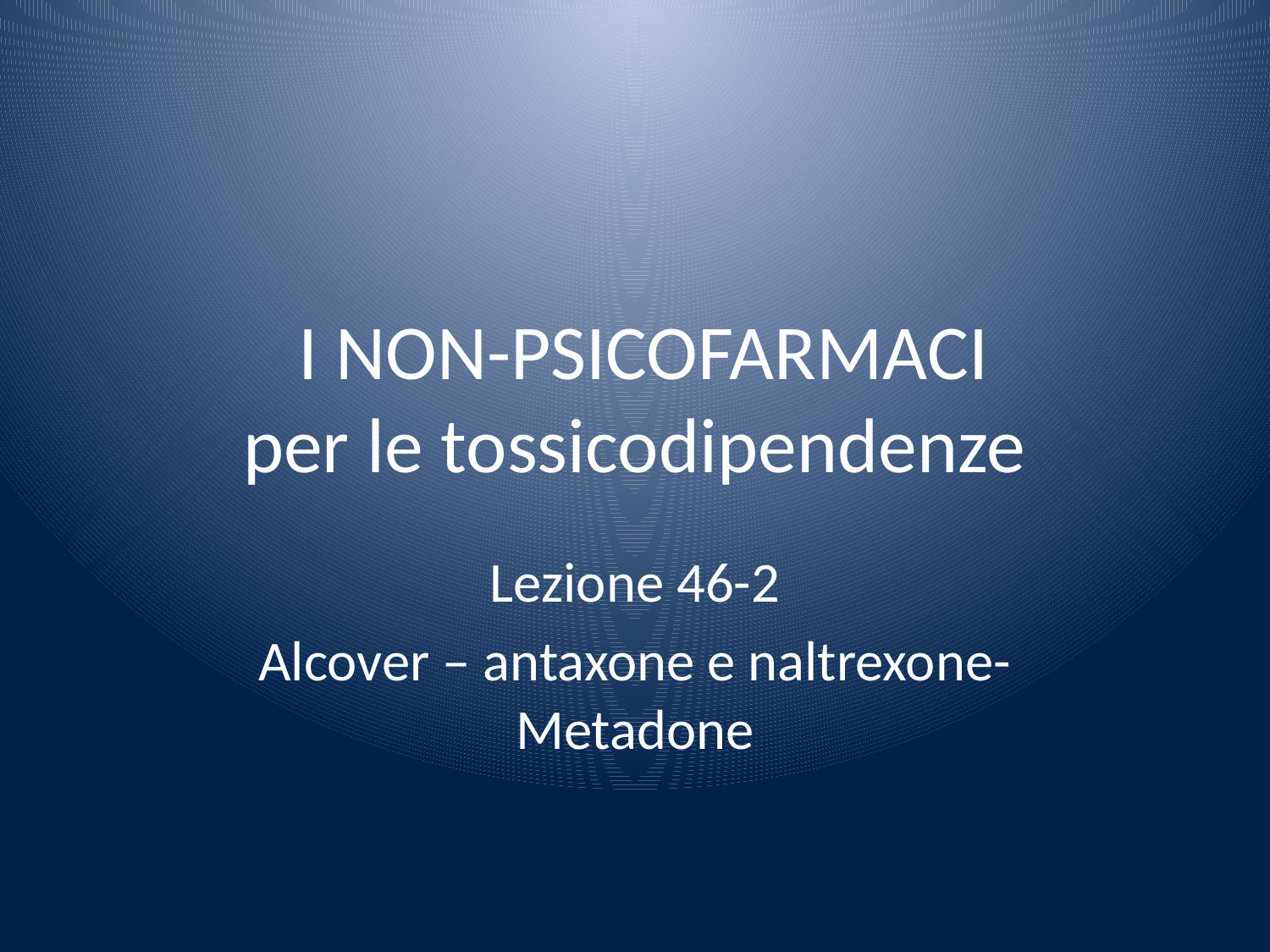

# I NON-PSICOFARMACI per le tossicodipendenze
Lezione 46-2
Alcover – antaxone e naltrexone- Metadone